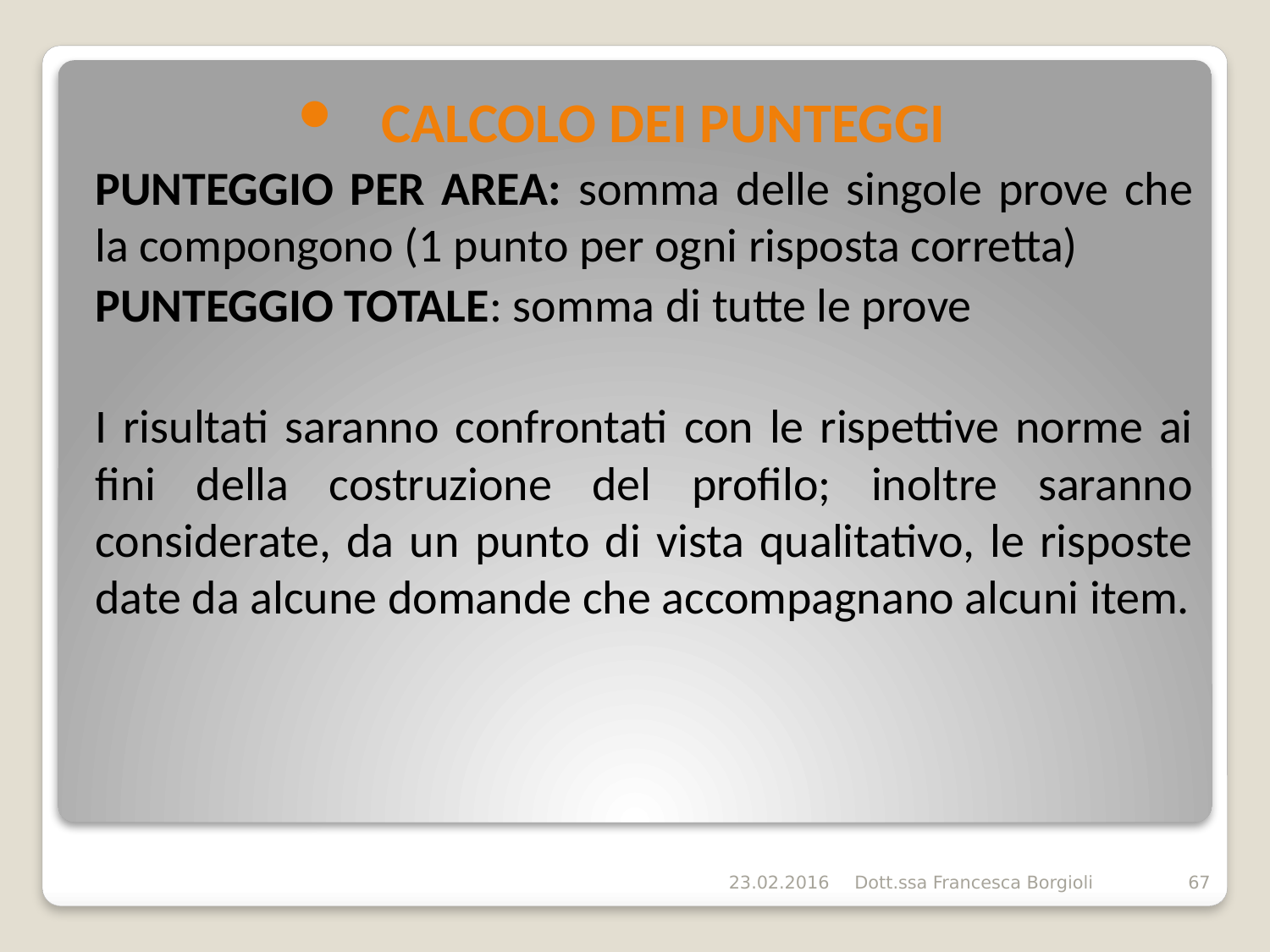

CALCOLO DEI PUNTEGGI
PUNTEGGIO PER AREA: somma delle singole prove che la compongono (1 punto per ogni risposta corretta)
PUNTEGGIO TOTALE: somma di tutte le prove

I risultati saranno confrontati con le rispettive norme ai fini della costruzione del profilo; inoltre saranno considerate, da un punto di vista qualitativo, le risposte date da alcune domande che accompagnano alcuni item.

#
23.02.2016
Dott.ssa Francesca Borgioli
67